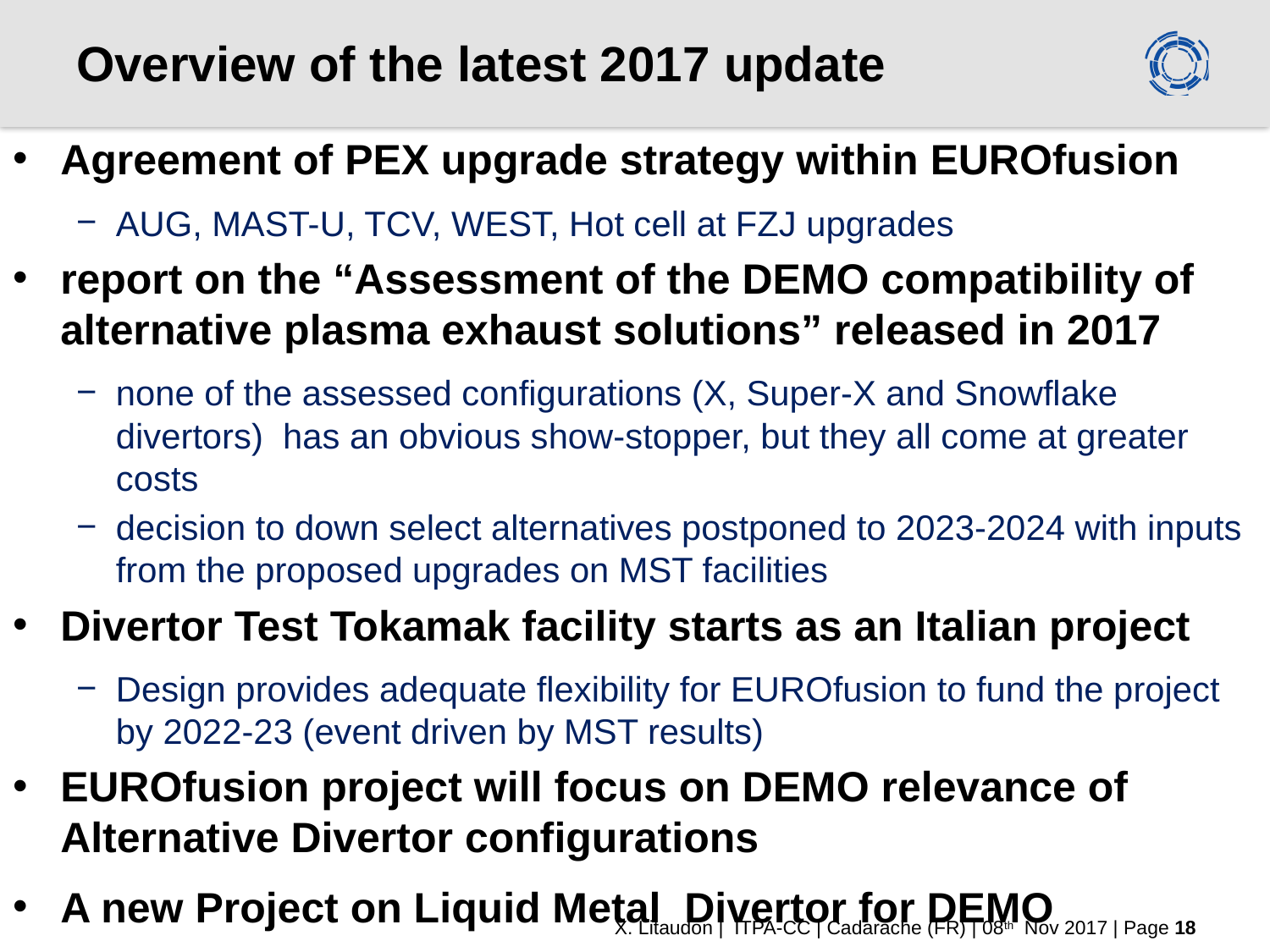

# Overview of the latest 2017 update
Agreement of PEX upgrade strategy within EUROfusion
AUG, MAST-U, TCV, WEST, Hot cell at FZJ upgrades
report on the “Assessment of the DEMO compatibility of alternative plasma exhaust solutions” released in 2017
none of the assessed configurations (X, Super-X and Snowflake divertors)  has an obvious show-stopper, but they all come at greater costs
decision to down select alternatives postponed to 2023-2024 with inputs from the proposed upgrades on MST facilities
Divertor Test Tokamak facility starts as an Italian project
Design provides adequate flexibility for EUROfusion to fund the project by 2022-23 (event driven by MST results)
EUROfusion project will focus on DEMO relevance of Alternative Divertor configurations
A new Project on Liquid Metal  Divertor for DEMO